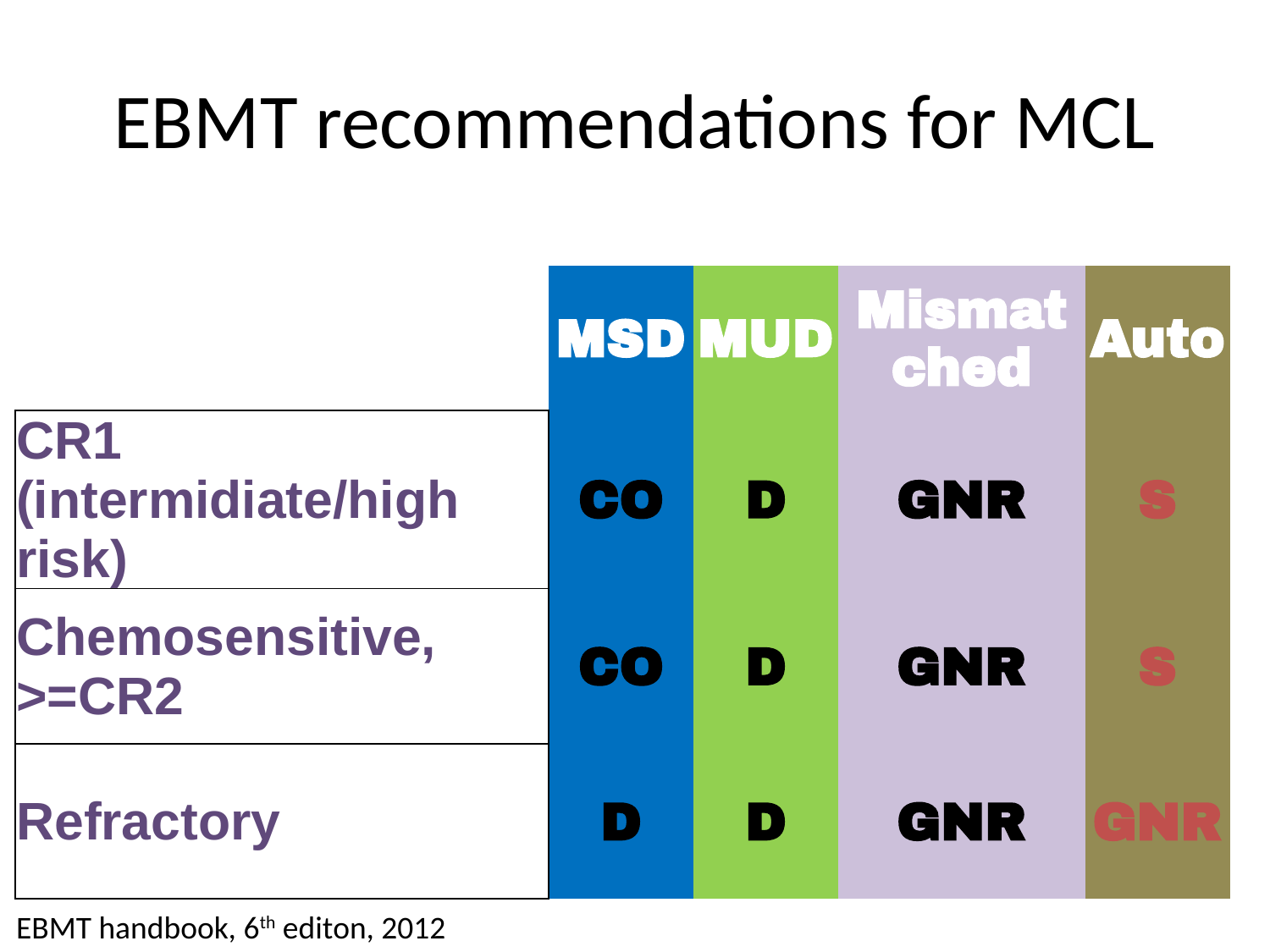

# EBMT recommendations for MCL
|  | MSD | MUD | Mismatched | Auto |
| --- | --- | --- | --- | --- |
| CR1 (intermidiate/high risk) | CO | D | GNR | S |
| Chemosensitive, >=CR2 | CO | D | GNR | S |
| Refractory | D | D | GNR | GNR |
EBMT handbook, 6th editon, 2012